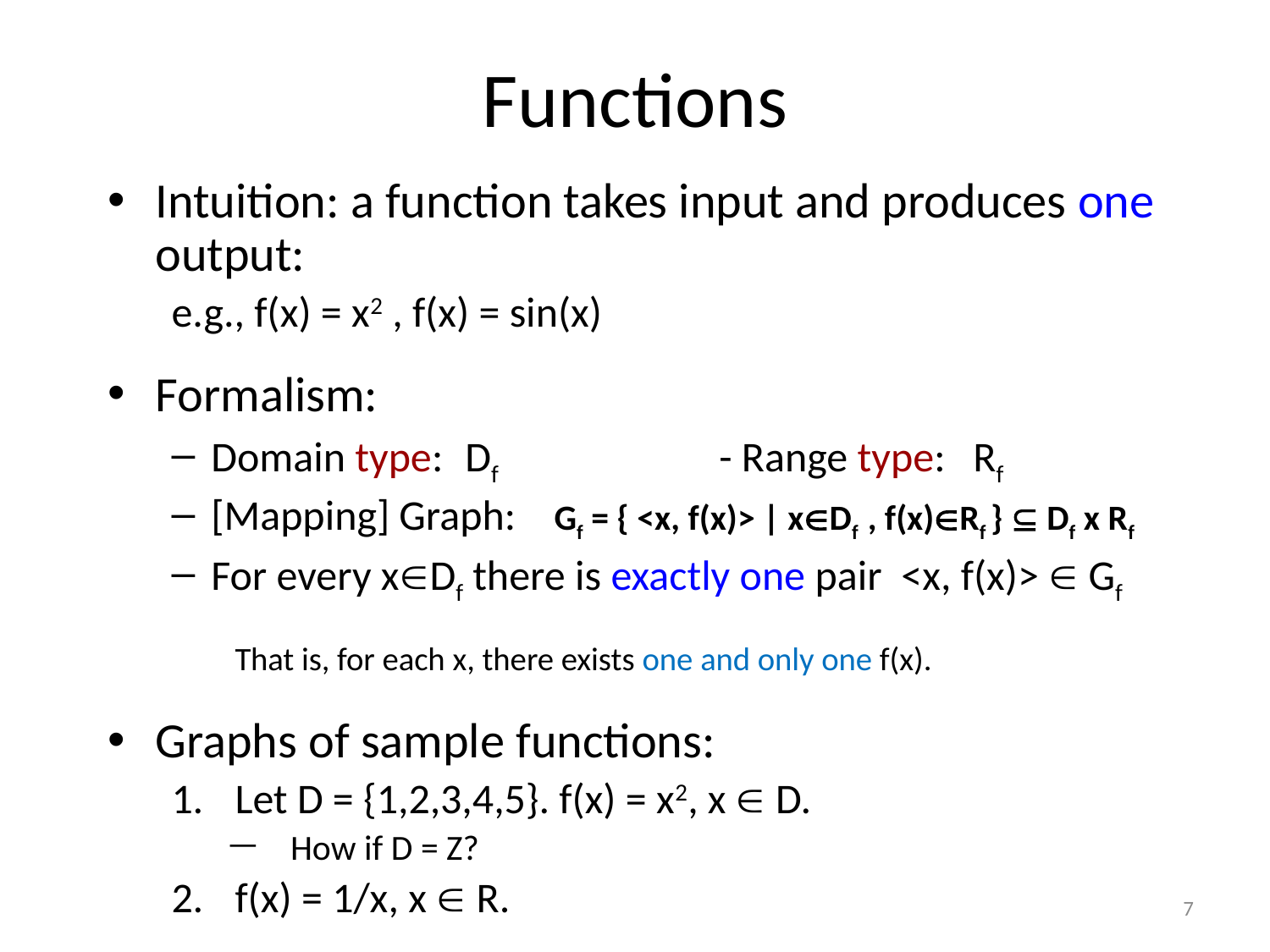

# Functions
Intuition: a function takes input and produces one output:
e.g., f(x) = x2 , f(x) = sin(x)

Formalism:
Domain type:	Df		- Range type:	Rf
[Mapping] Graph:    Gf = { <x, f(x)> | x∈Df  , f(x)∈Rf } ⊆ Df x Rf
For every x∈Df there is exactly one pair  <x, f(x)> ∈ Gf
That is, for each x, there exists one and only one f(x).

Graphs of sample functions:
Let D = {1,2,3,4,5}. f(x) = x2, x ∈ D.
How if D = Z?
f(x) = 1/x, x ∈ R.
7